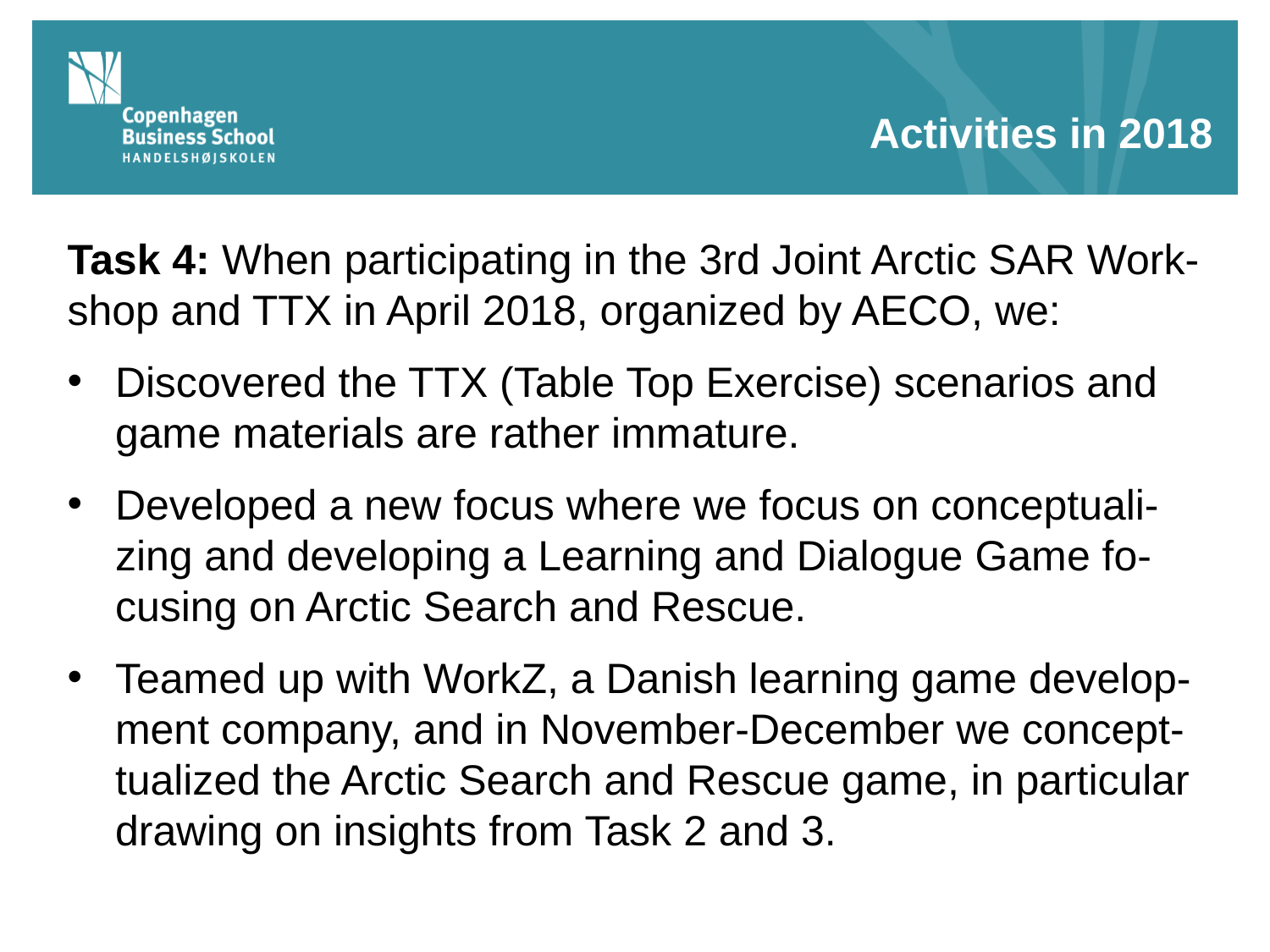

# Activities in 2018
Task 4: When participating in the 3rd Joint Arctic SAR Work-shop and TTX in April 2018, organized by AECO, we:
Discovered the TTX (Table Top Exercise) scenarios and game materials are rather immature.
Developed a new focus where we focus on conceptuali-zing and developing a Learning and Dialogue Game fo-cusing on Arctic Search and Rescue.
Teamed up with WorkZ, a Danish learning game develop-ment company, and in November-December we concept-tualized the Arctic Search and Rescue game, in particular drawing on insights from Task 2 and 3.